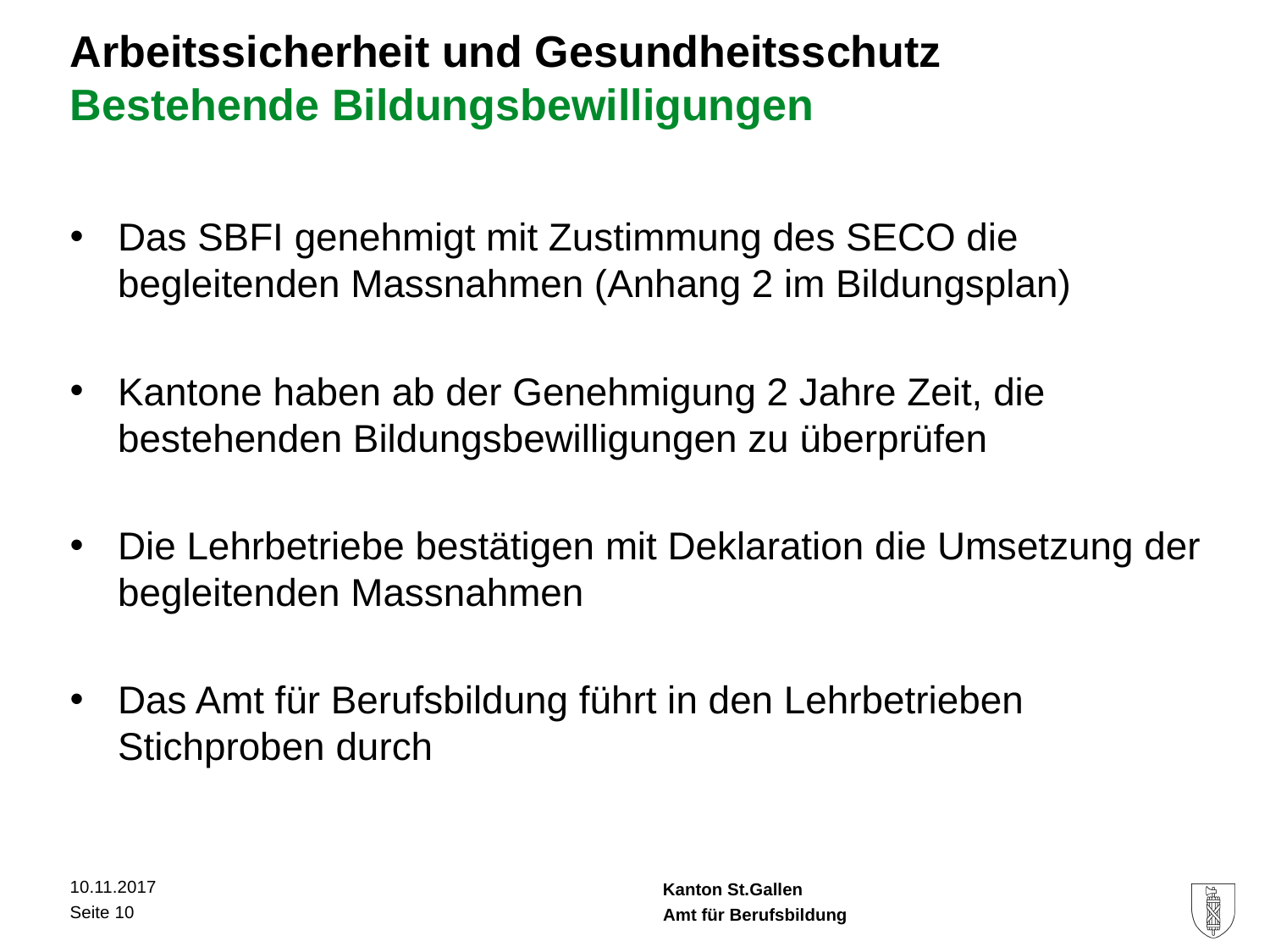

# Arbeitssicherheit und Gesundheitsschutz Bestehende Bildungsbewilligungen
Das SBFI genehmigt mit Zustimmung des SECO die begleitenden Massnahmen (Anhang 2 im Bildungsplan)

Kantone haben ab der Genehmigung 2 Jahre Zeit, die bestehenden Bildungsbewilligungen zu überprüfen

Die Lehrbetriebe bestätigen mit Deklaration die Umsetzung der begleitenden Massnahmen

Das Amt für Berufsbildung führt in den Lehrbetrieben Stichproben durch

10.11.2017
Seite 10
Amt für Berufsbildung